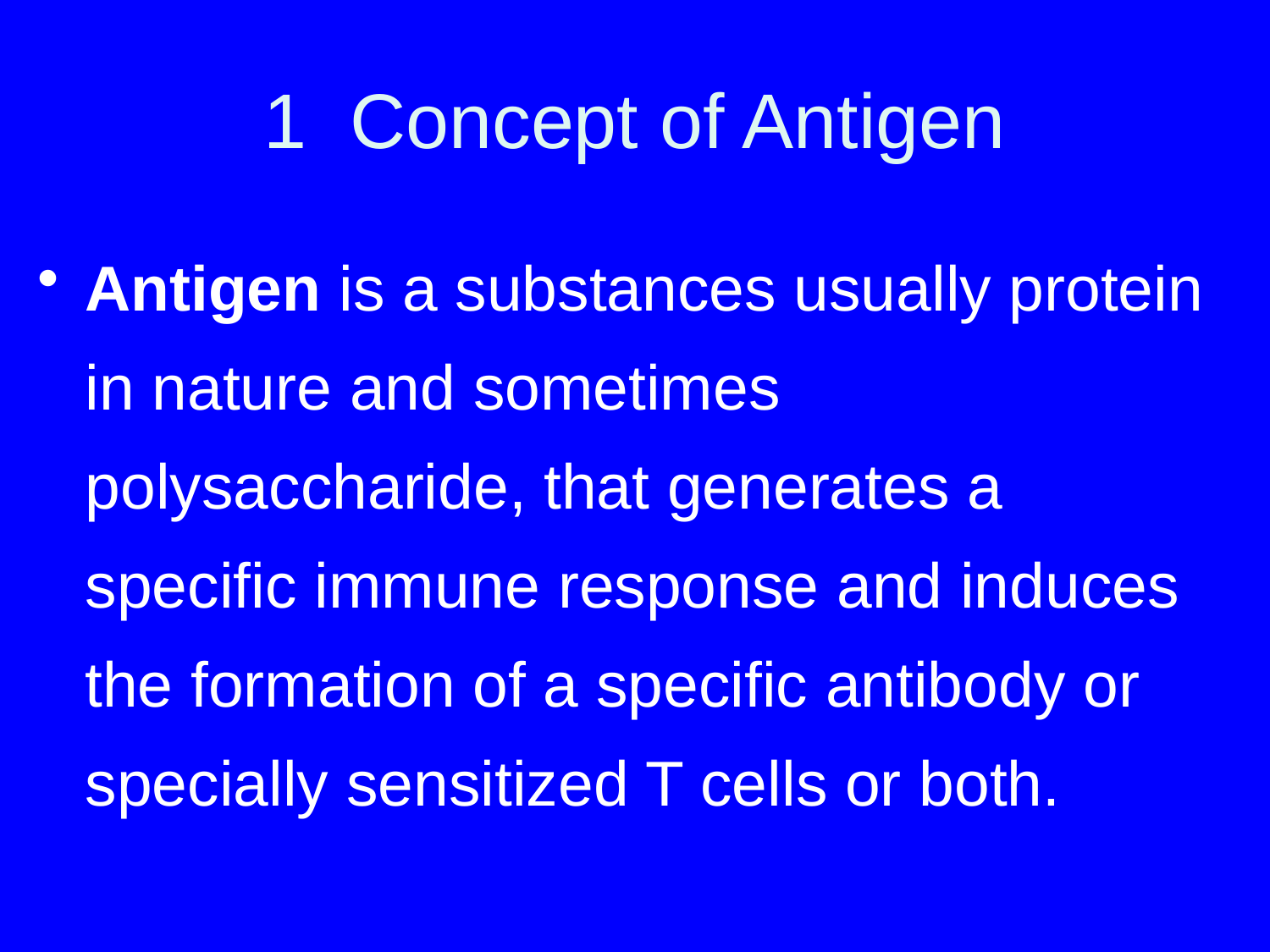

# 1  Concept of Antigen
Antigen is a substances usually protein in nature and sometimes polysaccharide, that generates a specific immune response and induces the formation of a specific antibody or specially sensitized T cells or both.